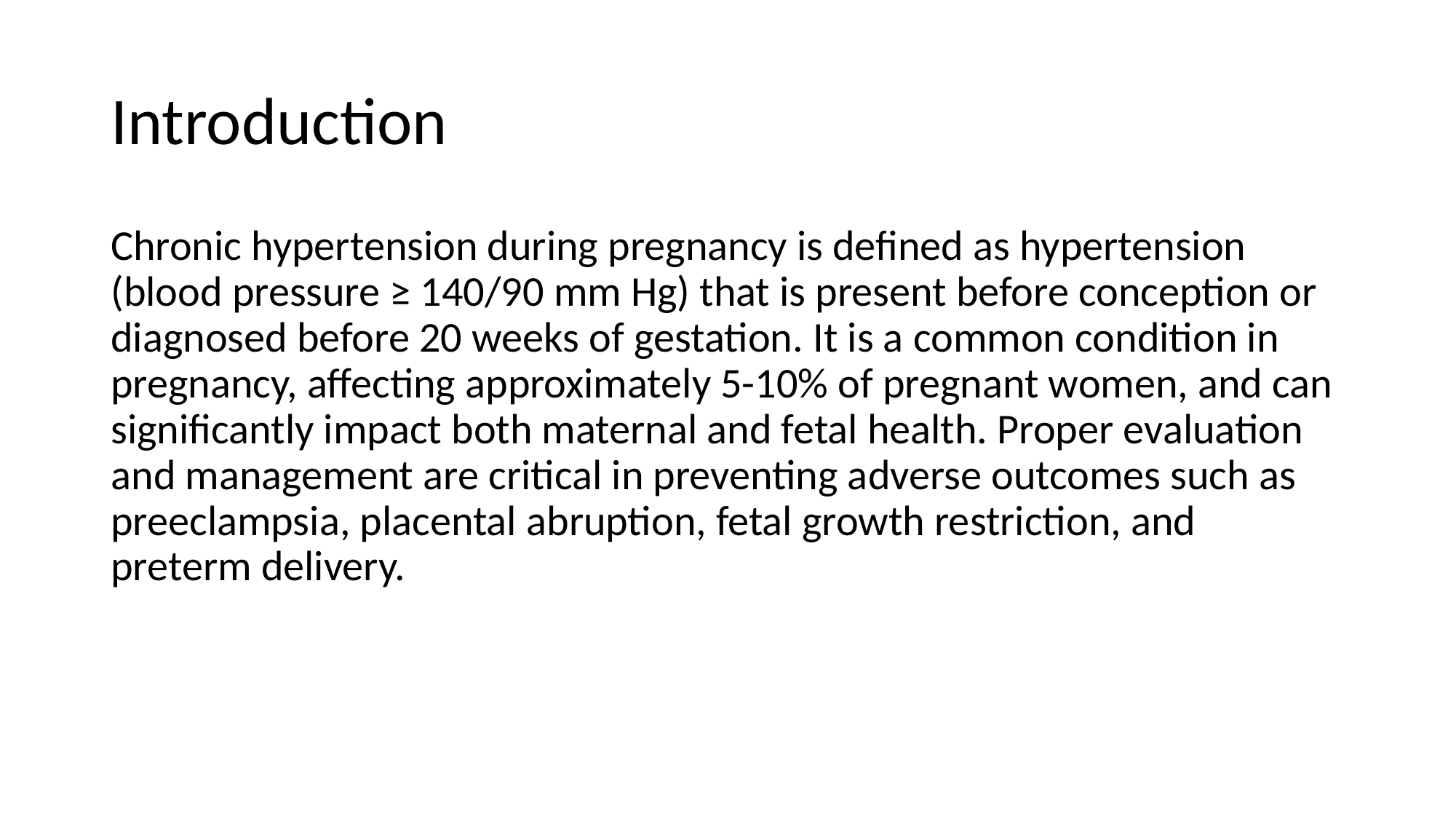

# Introduction
Chronic hypertension during pregnancy is defined as hypertension (blood pressure ≥ 140/90 mm Hg) that is present before conception or diagnosed before 20 weeks of gestation. It is a common condition in pregnancy, affecting approximately 5-10% of pregnant women, and can significantly impact both maternal and fetal health. Proper evaluation and management are critical in preventing adverse outcomes such as preeclampsia, placental abruption, fetal growth restriction, and preterm delivery.